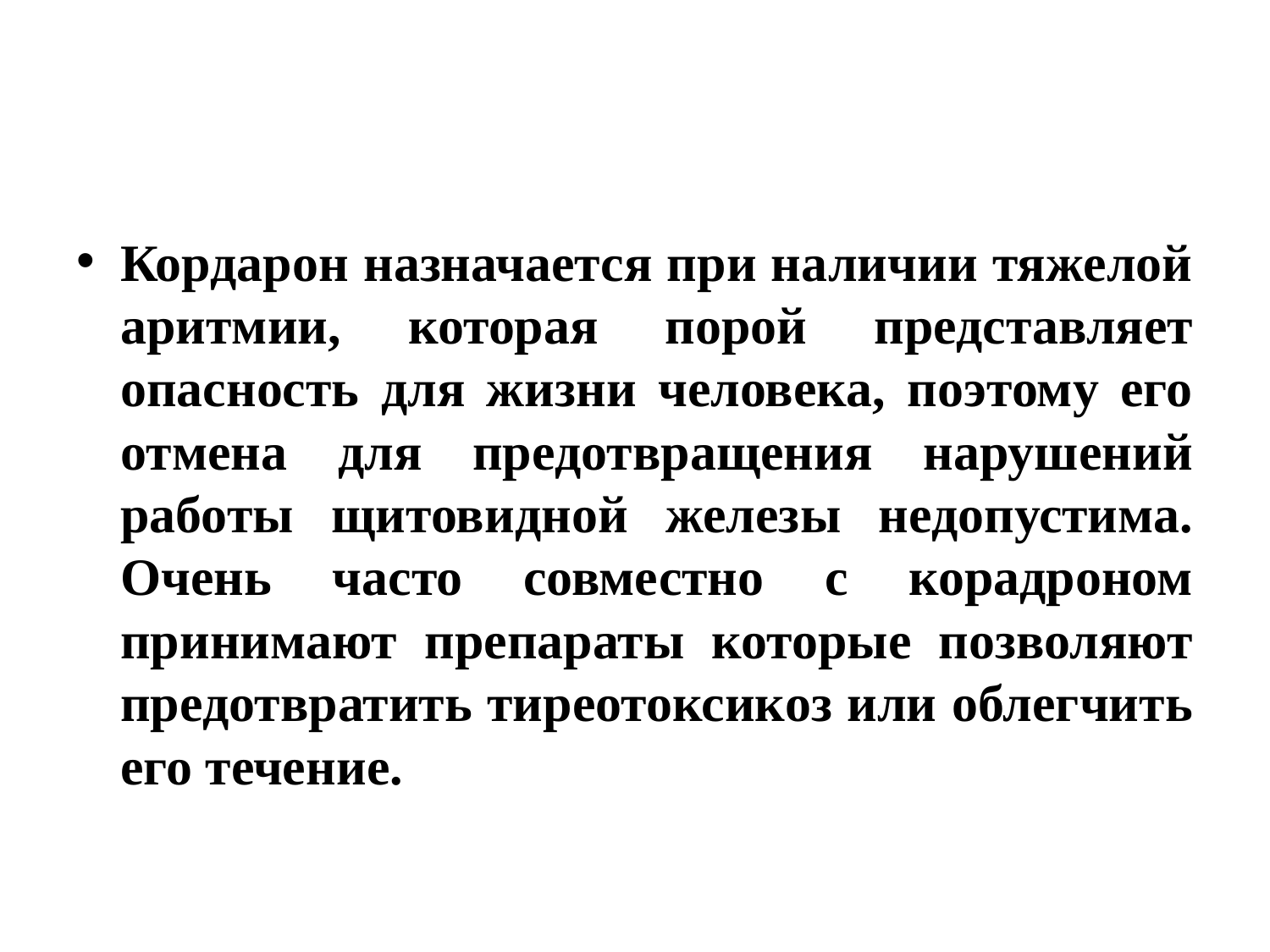

#
Кордарон назначается при наличии тяжелой аритмии, которая порой представляет опасность для жизни человека, поэтому его отмена для предотвращения нарушений работы щитовидной железы недопустима. Очень часто совместно с корадроном принимают препараты которые позволяют предотвратить тиреотоксикоз или облегчить его течение.